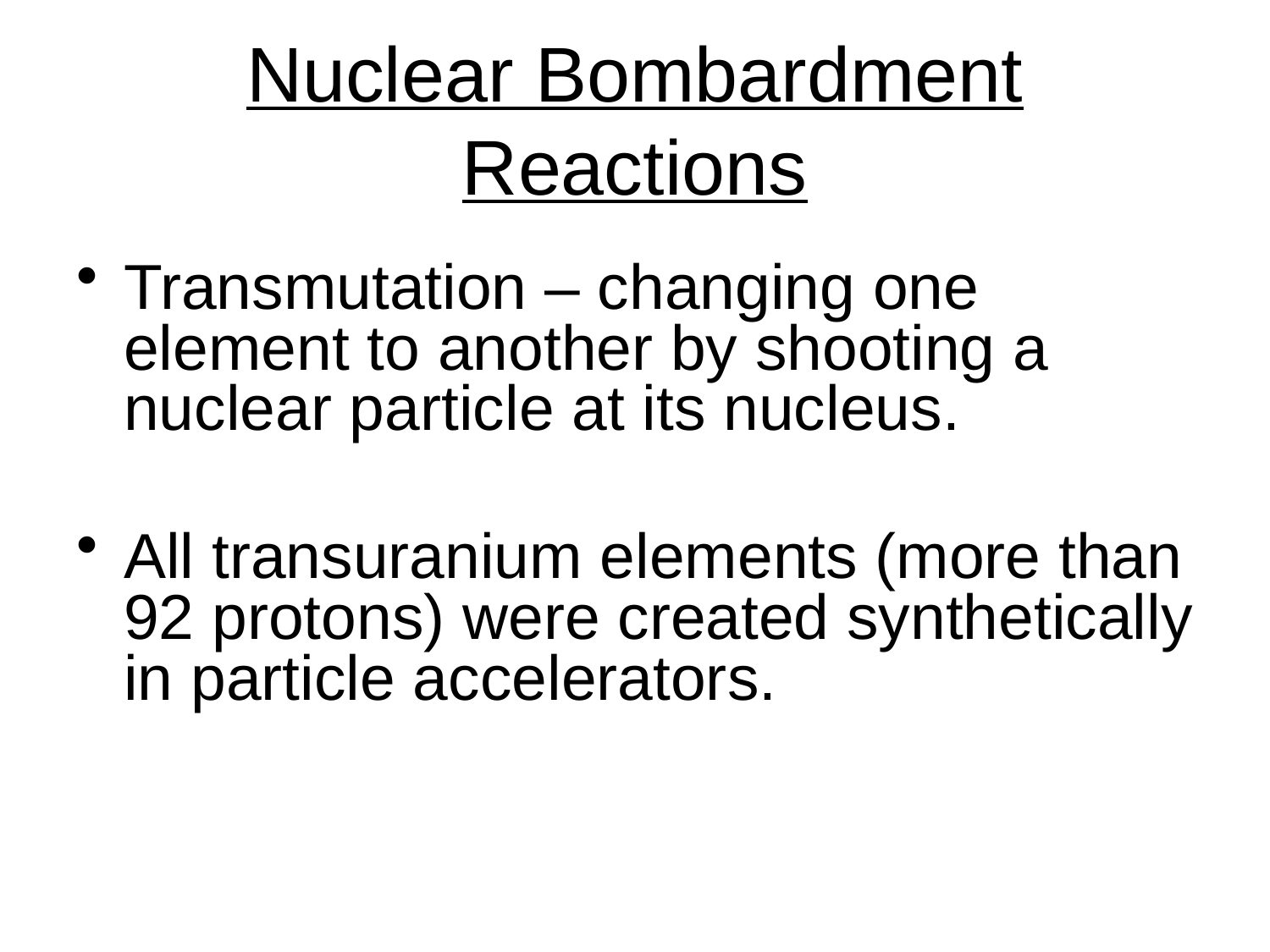

# Nuclear Bombardment Reactions
Transmutation – changing one element to another by shooting a nuclear particle at its nucleus.

All transuranium elements (more than 92 protons) were created synthetically in particle accelerators.